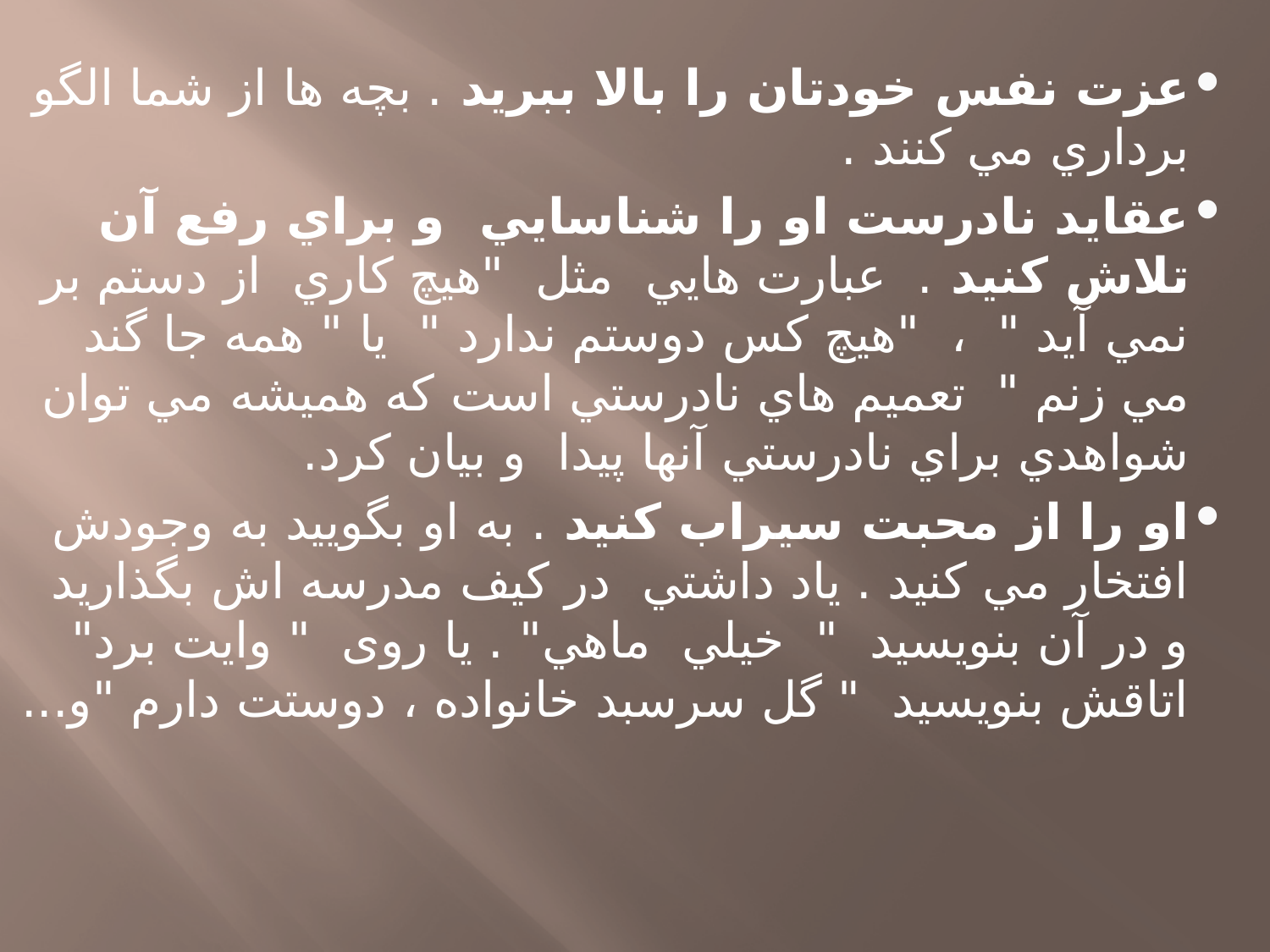

عزت نفس خودتان را بالا ببريد . بچه ها از شما الگو برداري مي كنند .
عقايد نادرست او را شناسايي  و براي رفع آن تلاش كنيد .  عبارت هايي  مثل  "هيچ كاري  از دستم بر نمي آيد "  ،  "هيچ كس دوستم ندارد "  يا " همه جا گند مي زنم "  تعميم هاي نادرستي است كه هميشه مي توان شواهدي براي نادرستي آنها پيدا  و بيان كرد.
او را از محبت سيراب كنيد . به او بگوييد به وجودش افتخار مي كنيد . ياد داشتي  در كيف مدرسه اش بگذاريد و در آن بنويسيد  "  خيلي  ماهي" . یا روی  " وایت برد" اتاقش بنویسید  " گل سرسبد خانواده ، دوستت دارم "و...